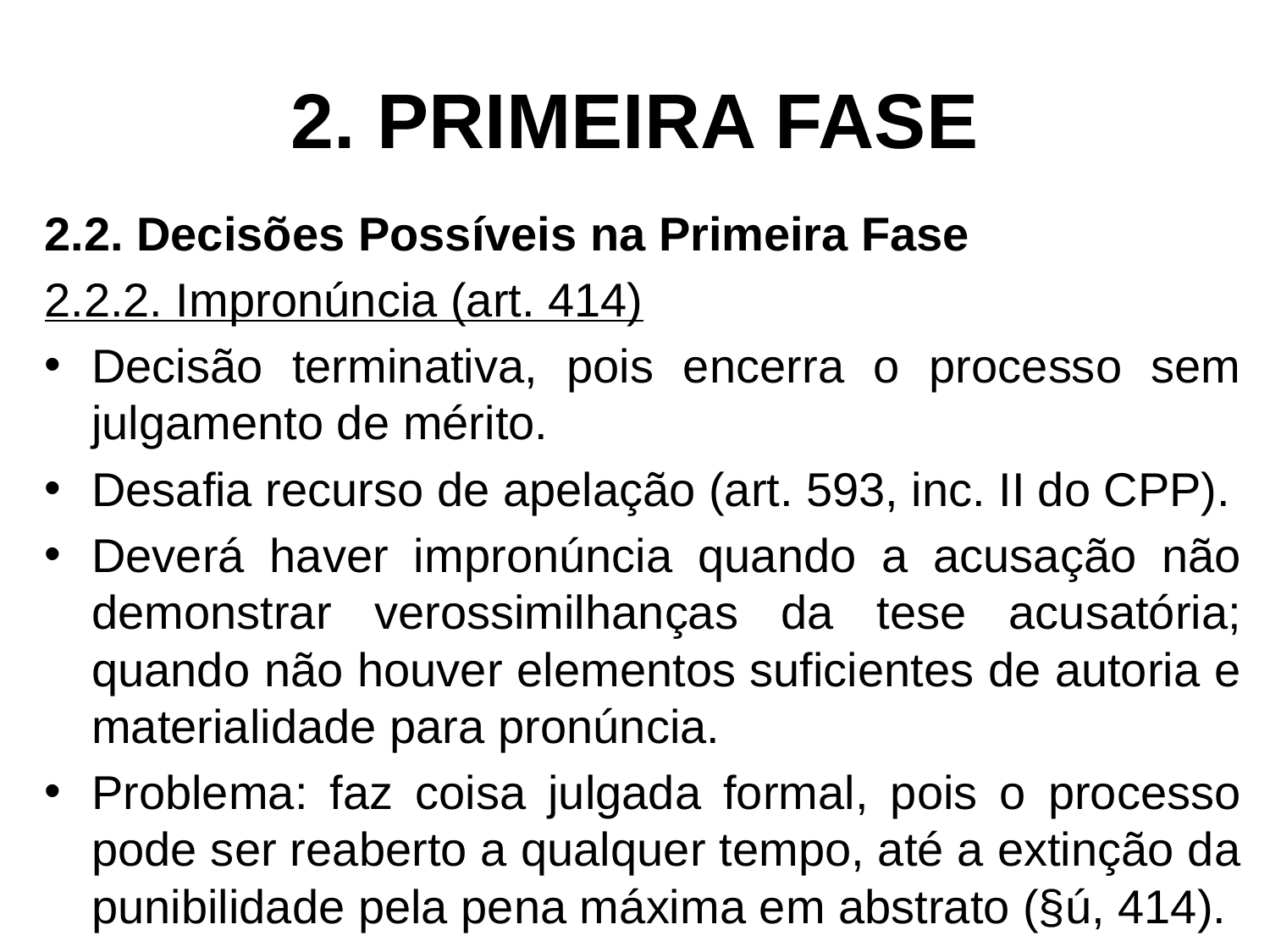

# 2. PRIMEIRA FASE
2.2. Decisões Possíveis na Primeira Fase
2.2.2. Impronúncia (art. 414)
Decisão terminativa, pois encerra o processo sem julgamento de mérito.
Desafia recurso de apelação (art. 593, inc. II do CPP).
Deverá haver impronúncia quando a acusação não demonstrar verossimilhanças da tese acusatória; quando não houver elementos suficientes de autoria e materialidade para pronúncia.
Problema: faz coisa julgada formal, pois o processo pode ser reaberto a qualquer tempo, até a extinção da punibilidade pela pena máxima em abstrato (§ú, 414).